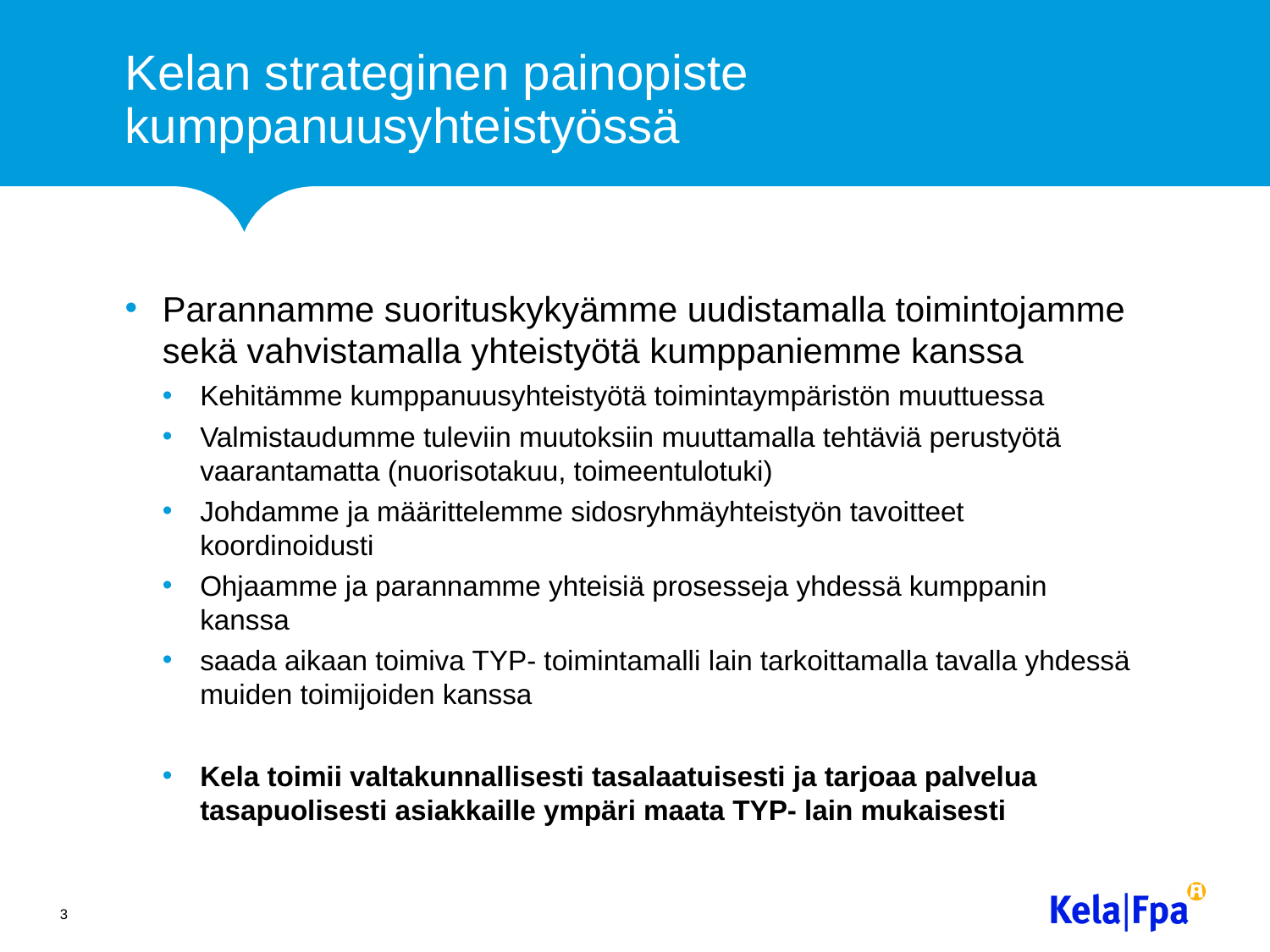

# Kelan strateginen painopiste kumppanuusyhteistyössä
Parannamme suorituskykyämme uudistamalla toimintojamme sekä vahvistamalla yhteistyötä kumppaniemme kanssa
Kehitämme kumppanuusyhteistyötä toimintaympäristön muuttuessa
Valmistaudumme tuleviin muutoksiin muuttamalla tehtäviä perustyötä vaarantamatta (nuorisotakuu, toimeentulotuki)
Johdamme ja määrittelemme sidosryhmäyhteistyön tavoitteet koordinoidusti
Ohjaamme ja parannamme yhteisiä prosesseja yhdessä kumppanin kanssa
saada aikaan toimiva TYP- toimintamalli lain tarkoittamalla tavalla yhdessä muiden toimijoiden kanssa

Kela toimii valtakunnallisesti tasalaatuisesti ja tarjoaa palvelua tasapuolisesti asiakkaille ympäri maata TYP- lain mukaisesti

3